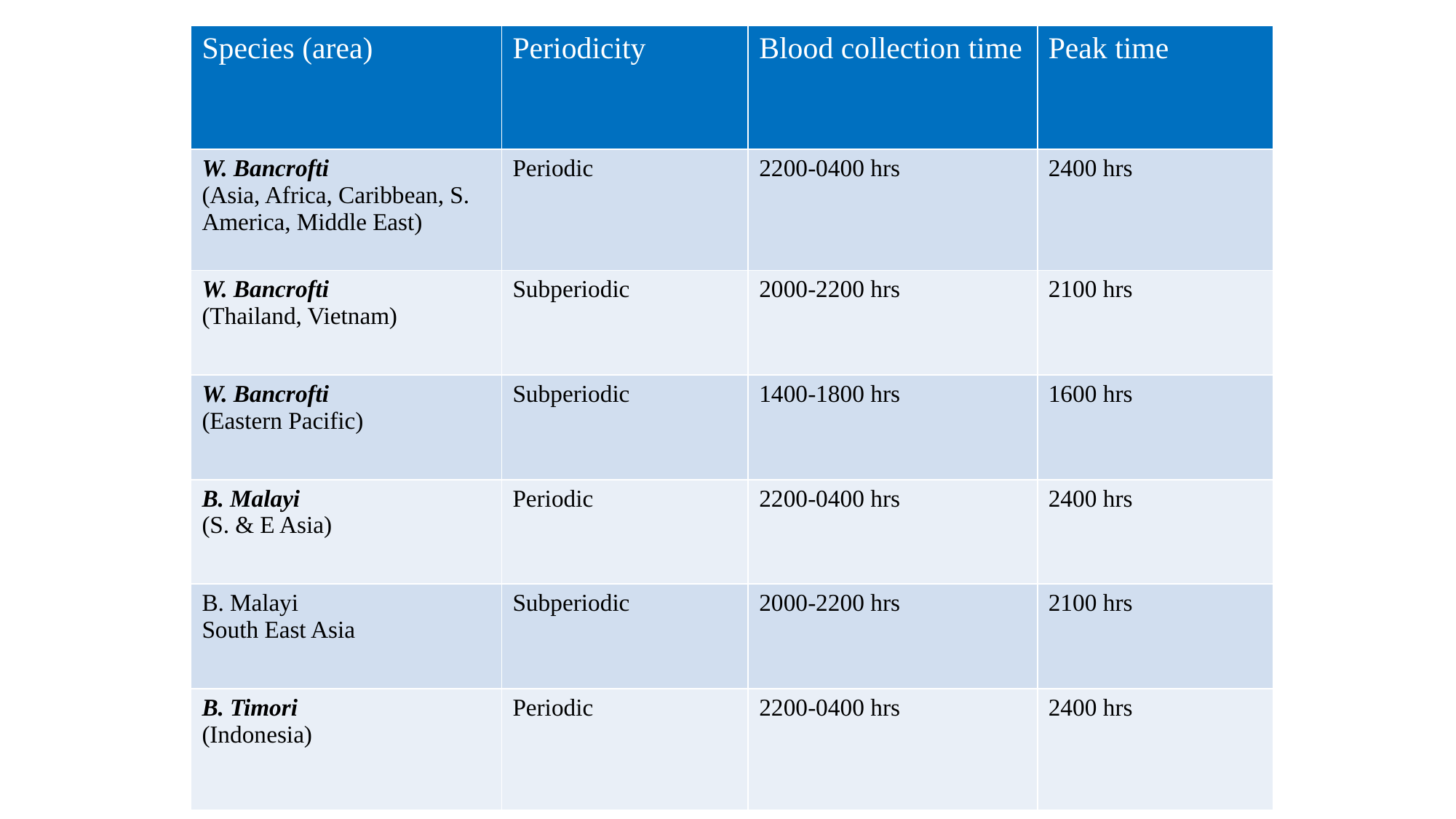

| Species (area) | Periodicity | Blood collection time | Peak time |
| --- | --- | --- | --- |
| W. Bancrofti (Asia, Africa, Caribbean, S. America, Middle East) | Periodic | 2200-0400 hrs | 2400 hrs |
| W. Bancrofti (Thailand, Vietnam) | Subperiodic | 2000-2200 hrs | 2100 hrs |
| W. Bancrofti (Eastern Pacific) | Subperiodic | 1400-1800 hrs | 1600 hrs |
| B. Malayi (S. & E Asia) | Periodic | 2200-0400 hrs | 2400 hrs |
| B. Malayi South East Asia | Subperiodic | 2000-2200 hrs | 2100 hrs |
| B. Timori (Indonesia) | Periodic | 2200-0400 hrs | 2400 hrs |